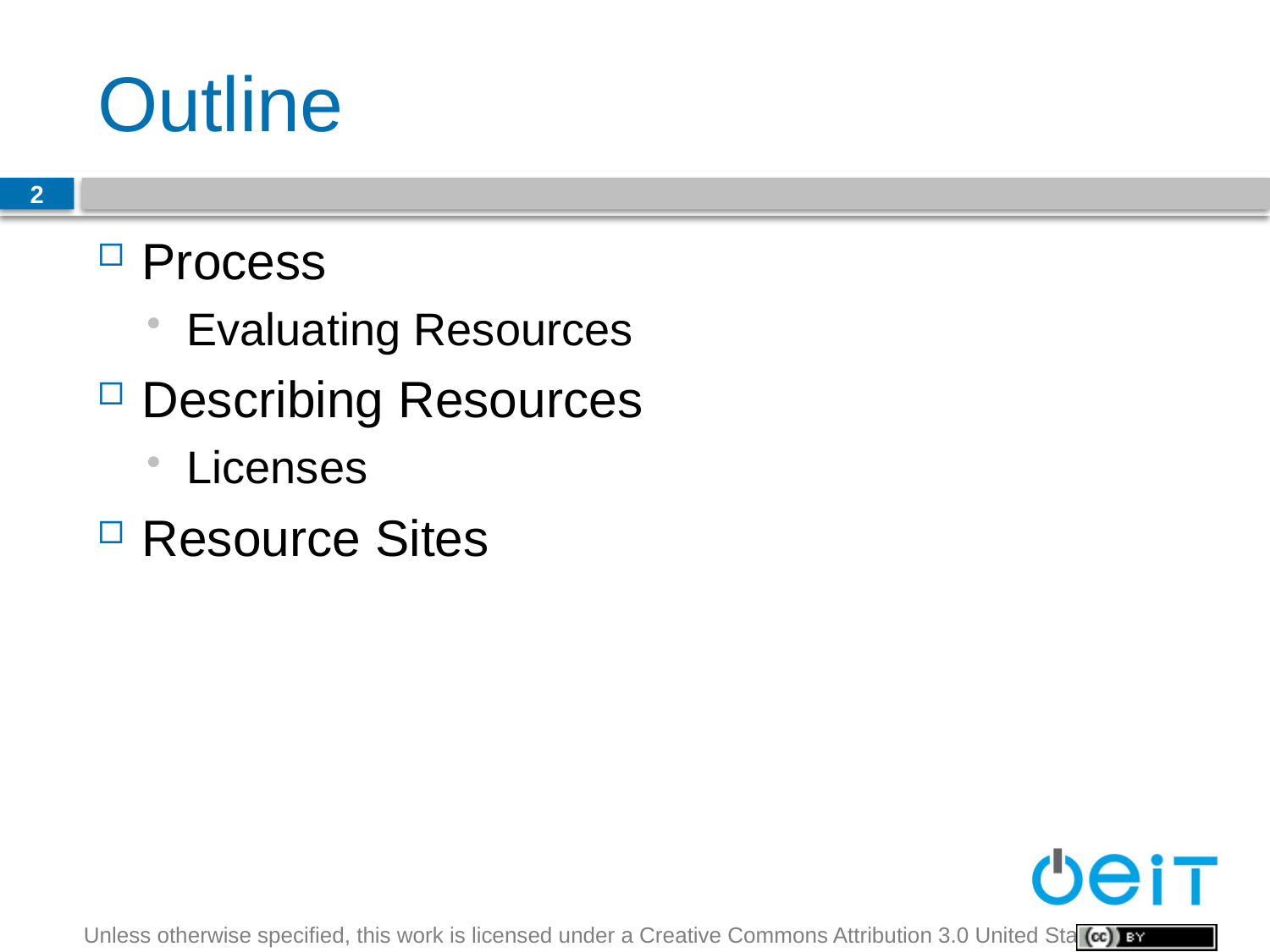

# Outline
2
Process
Evaluating Resources
Describing Resources
Licenses
Resource Sites